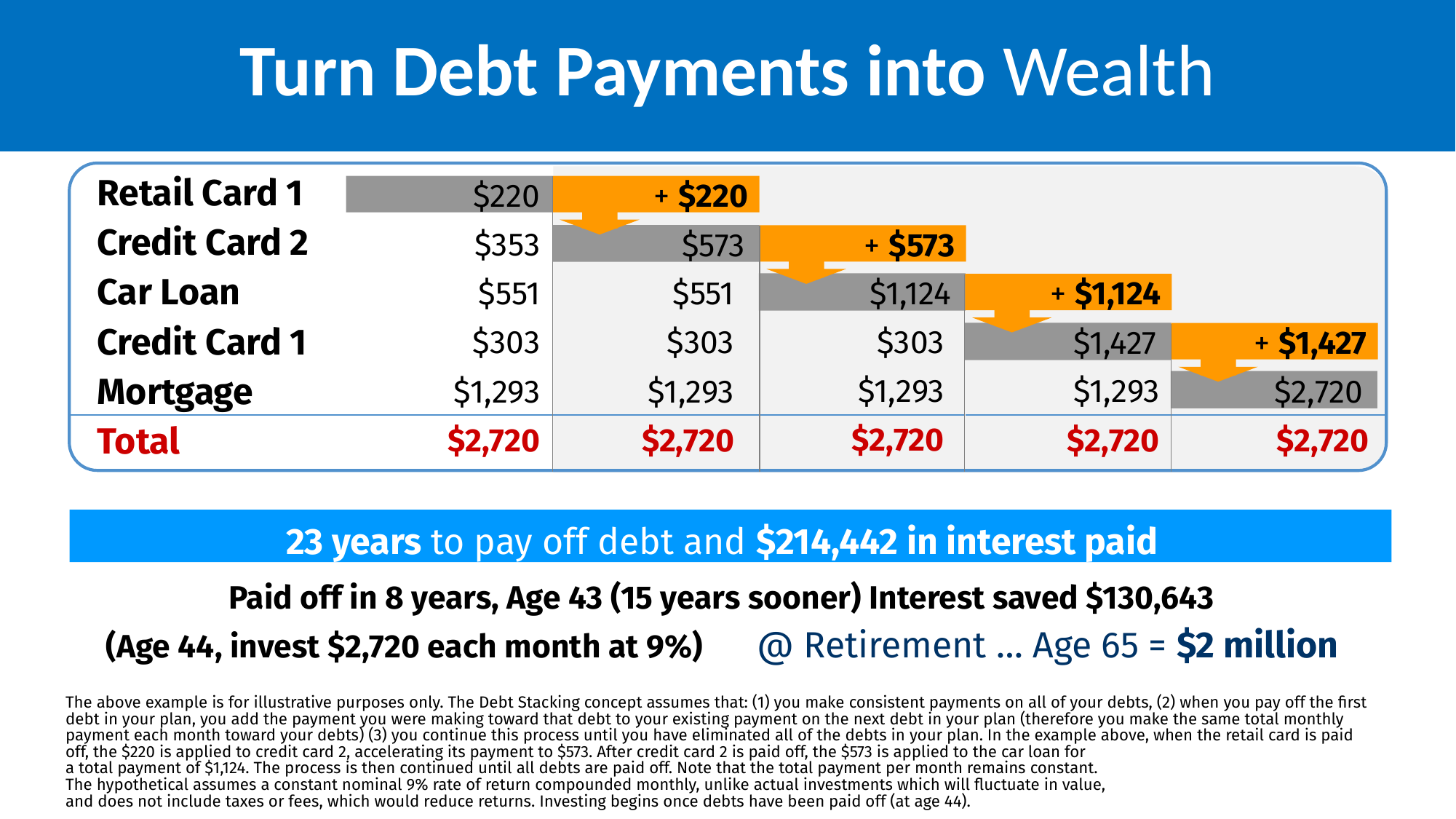

Turn Debt Payments into Wealth
Retail Card 1
Credit Card 2
Car Loan
Credit Card 1
Mortgage
Total

$551
$303
$1,293
$2,720
$220
$353
$551
$303
$1,293
$2,720

$353
$551
$303
$1,293
$2,720

+ $220

$303
$1,293
$2,720
$573
+ $573

$1,293
$2,720
$1,124
+ $1,124

$1,427
+ $1,427

$2,720

23 years to pay off debt and $214,442 in interest paid

Paid off in 8 years, Age 43 (15 years sooner) Interest saved $130,643
(Age 44, invest $2,720 each month at 9%)       @ Retirement … Age 65 = $2 million
The above example is for illustrative purposes only. The Debt Stacking concept assumes that: (1) you make consistent payments on all of your debts, (2) when you pay off the first debt in your plan, you add the payment you were making toward that debt to your existing payment on the next debt in your plan (therefore you make the same total monthly payment each month toward your debts) (3) you continue this process until you have eliminated all of the debts in your plan. In the example above, when the retail card is paid off, the $220 is applied to credit card 2, accelerating its payment to $573. After credit card 2 is paid off, the $573 is applied to the car loan for
a total payment of $1,124. The process is then continued until all debts are paid off. Note that the total payment per month remains constant.
The hypothetical assumes a constant nominal 9% rate of return compounded monthly, unlike actual investments which will fluctuate in value,
and does not include taxes or fees, which would reduce returns. Investing begins once debts have been paid off (at age 44).